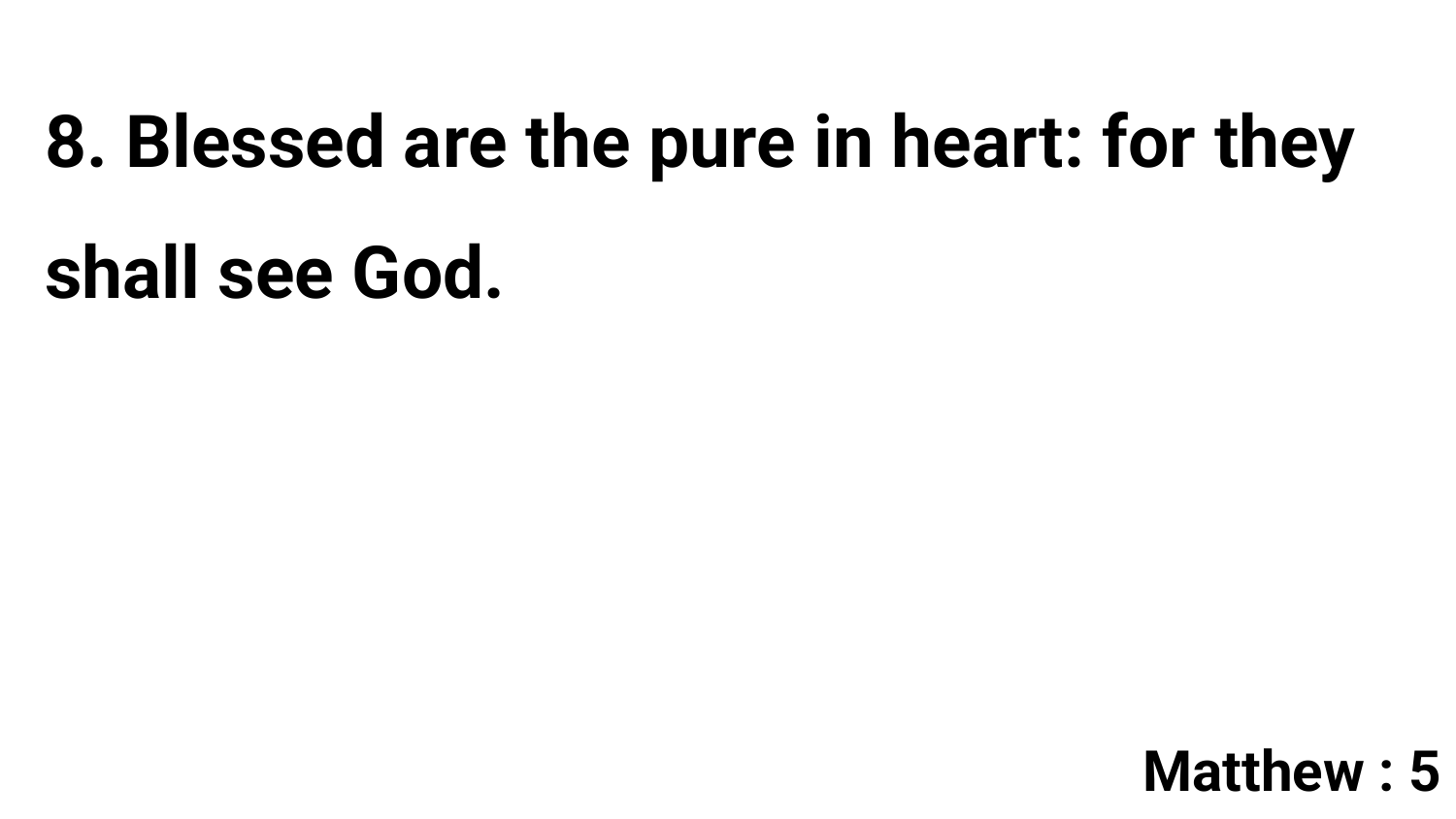

8. Blessed are the pure in heart: for they shall see God.
Matthew : 5